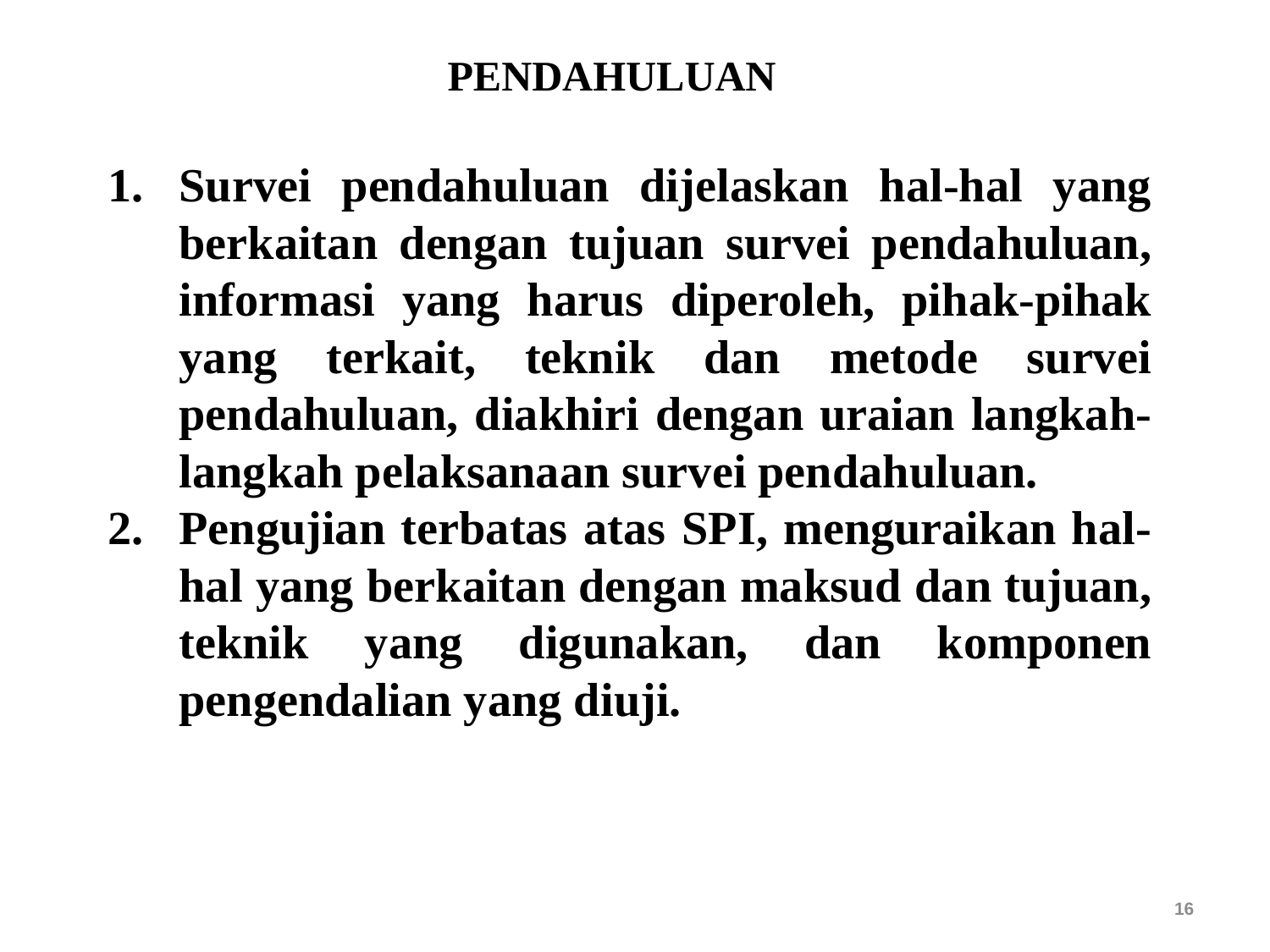

AUDIT PENDAHULUAN

Survei pendahuluan dijelaskan hal-hal yang berkaitan dengan tujuan survei pendahuluan, informasi yang harus diperoleh, pihak-pihak yang terkait, teknik dan metode survei pendahuluan, diakhiri dengan uraian langkah-langkah pelaksanaan survei pendahuluan.
Pengujian terbatas atas SPI, menguraikan hal-hal yang berkaitan dengan maksud dan tujuan, teknik yang digunakan, dan komponen pengendalian yang diuji.

16